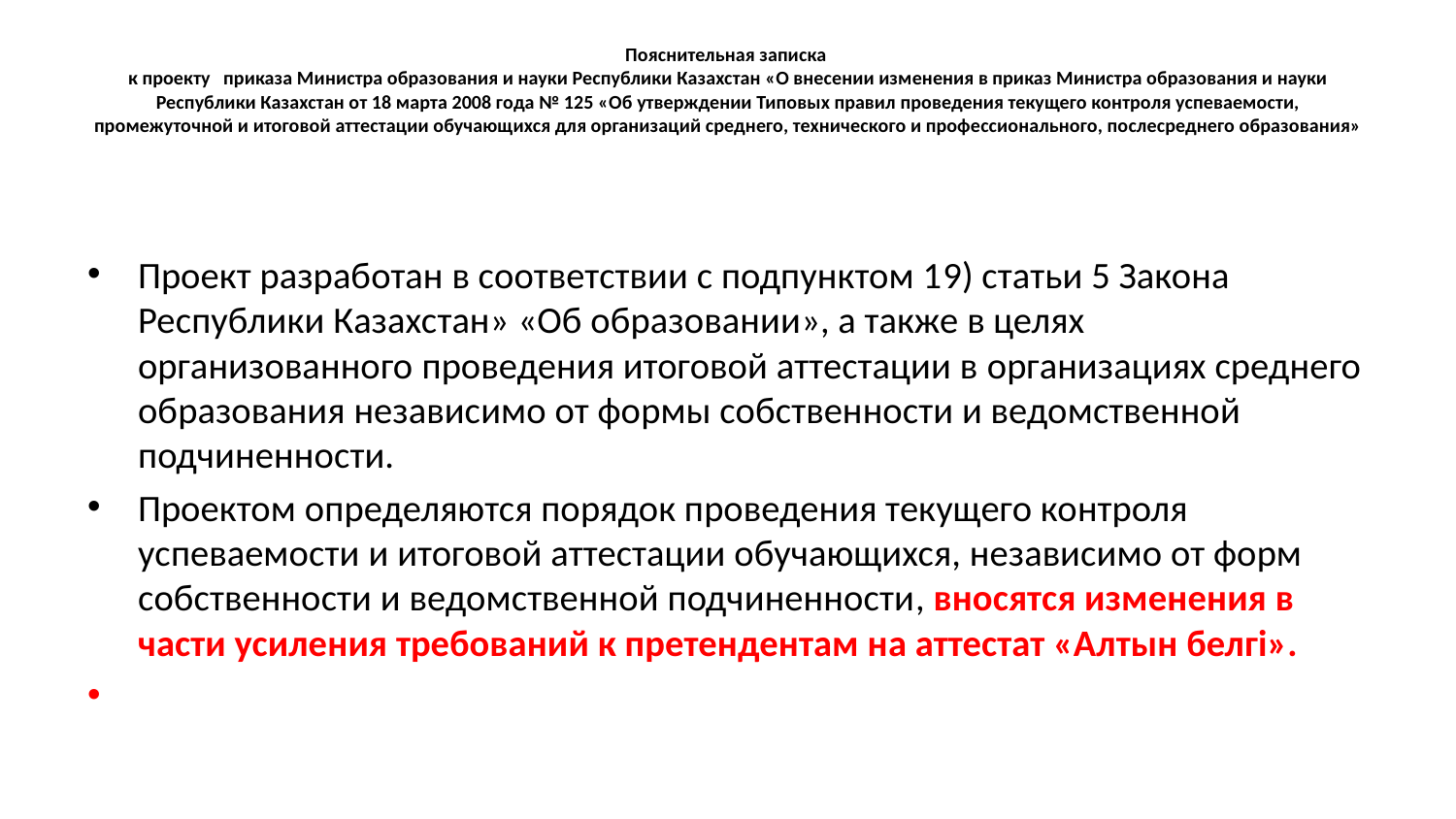

# Пояснительная записка к проекту   приказа Министра образования и науки Республики Казахстан «О внесении изменения в приказ Министра образования и науки Республики Казахстан от 18 марта 2008 года № 125 «Об утверждении Типовых правил проведения текущего контроля успеваемости, промежуточной и итоговой аттестации обучающихся для организаций среднего, технического и профессионального, послесреднего образования»

Проект разработан в соответствии с подпунктом 19) статьи 5 Закона Республики Казахстан» «Об образовании», а также в целях организованного проведения итоговой аттестации в организациях среднего образования независимо от формы собственности и ведомственной подчиненности.
Проектом определяются порядок проведения текущего контроля успеваемости и итоговой аттестации обучающихся, независимо от форм собственности и ведомственной подчиненности, вносятся изменения в части усиления требований к претендентам на аттестат «Алтын белгі».